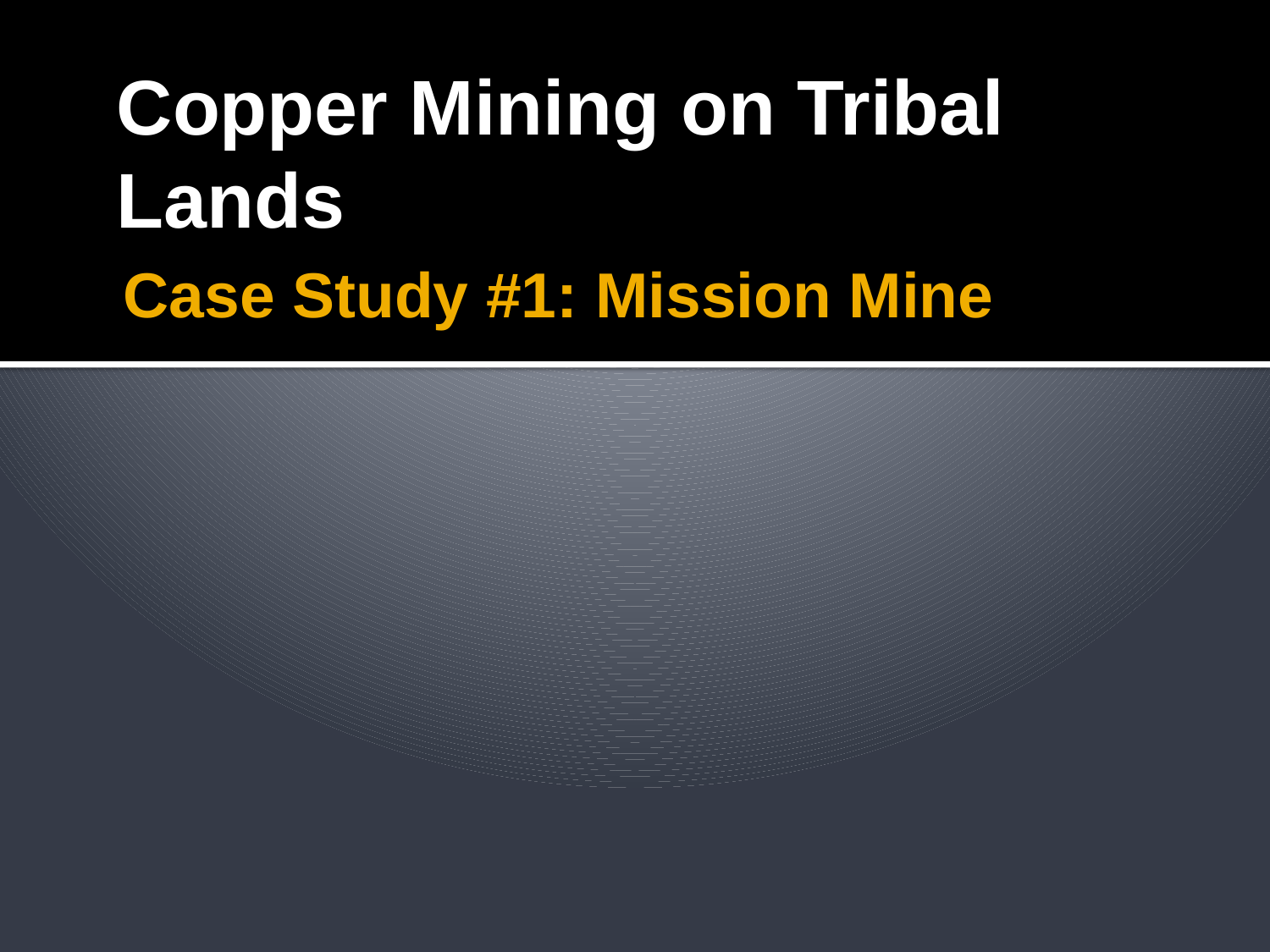

# Copper Mining on Tribal Lands
Case Study #1: Mission Mine